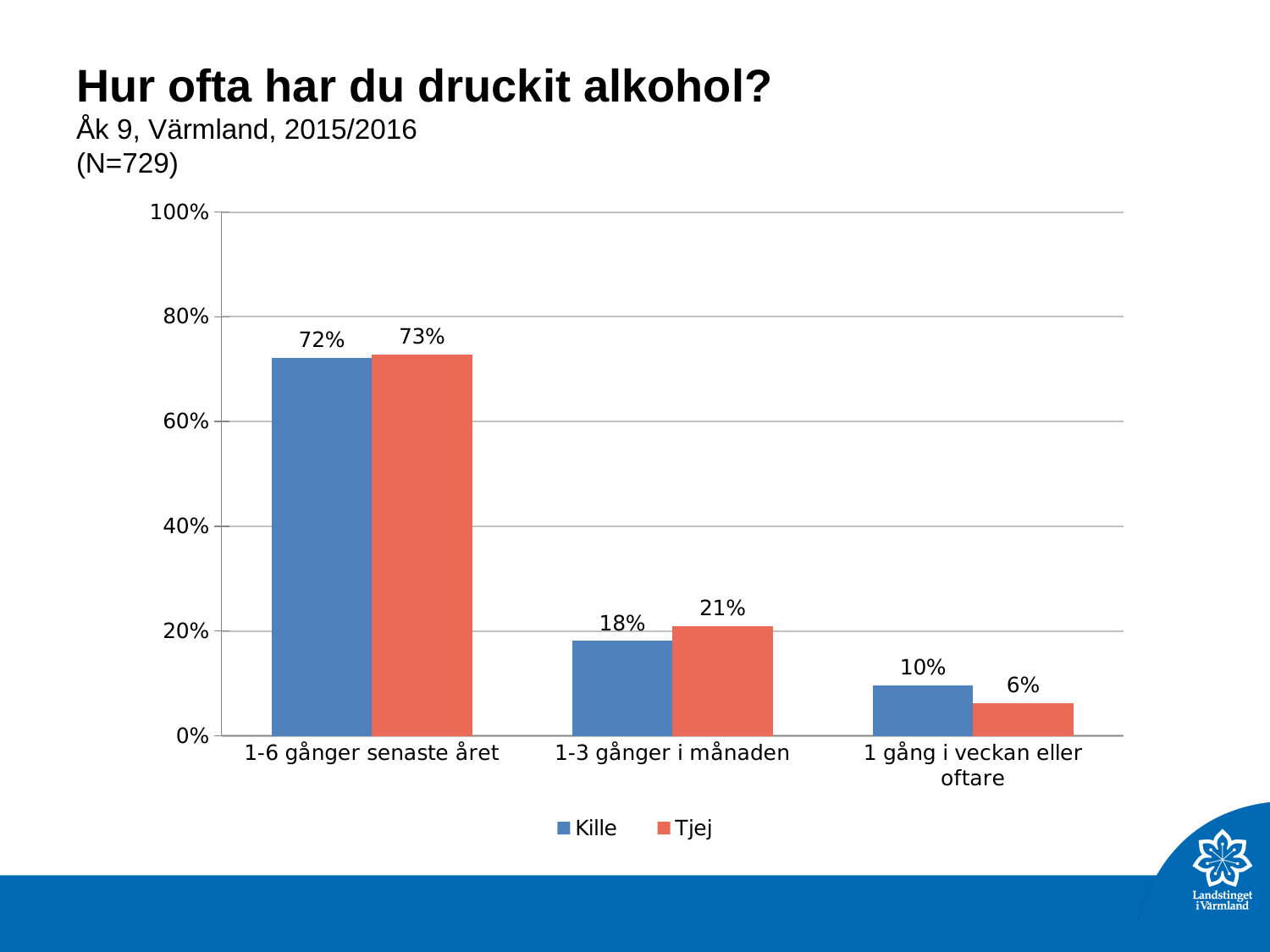

# Hur ofta har du druckit alkohol? Åk 9, Värmland, 2015/2016 (N=729)

### Chart

| Category | Kille | Tjej |
|---|---|---|
| 1-6 gånger senaste året | 0.721875 | 0.7279795 |
| 1-3 gånger i månaden | 0.18125 | 0.2098449 |
| 1 gång i veckan eller oftare | 0.09687499999999999 | 0.062176430000000005 |